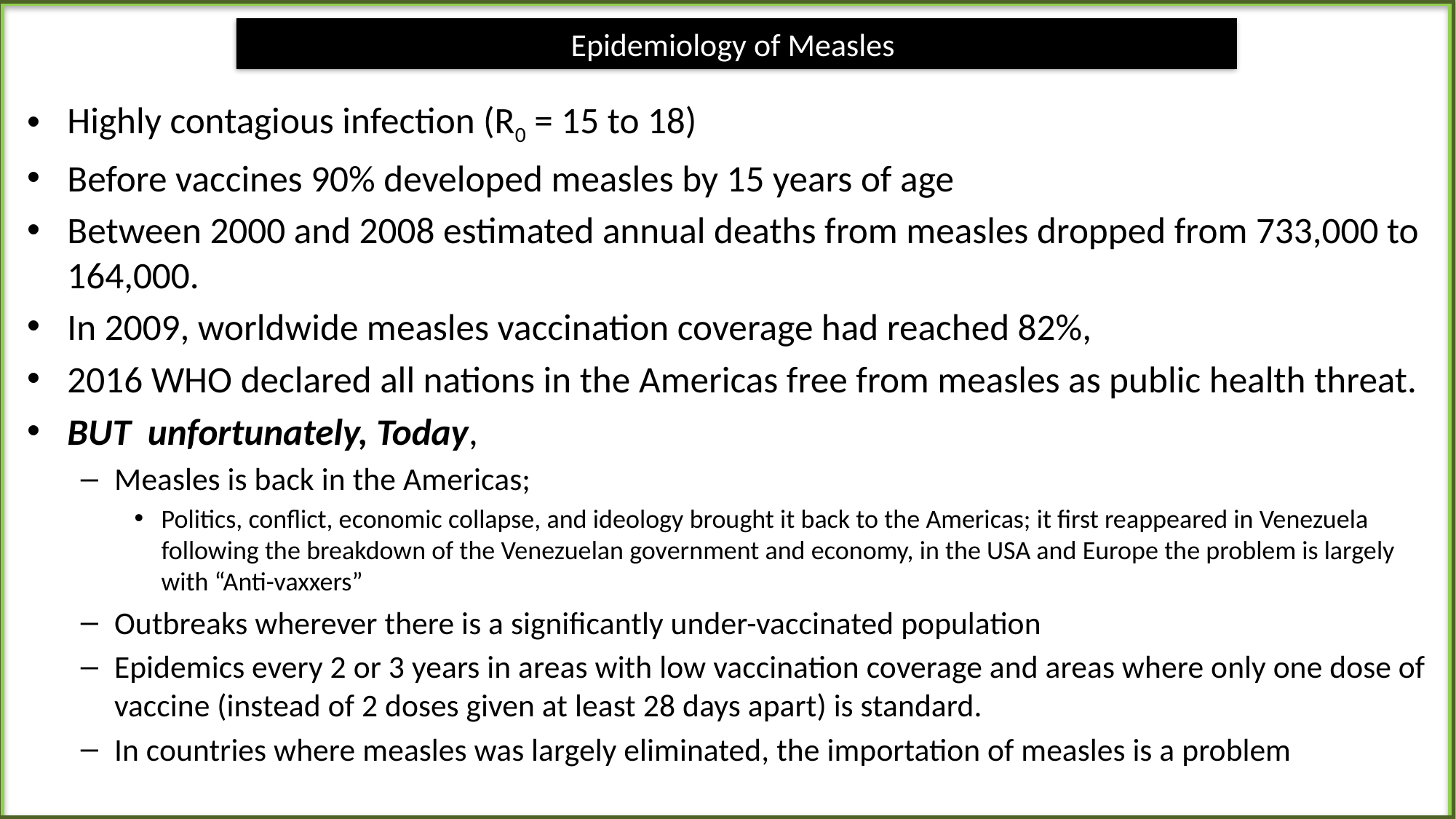

# Epidemiology of Measles
Highly contagious infection (R0 = 15 to 18)
Before vaccines 90% developed measles by 15 years of age
Between 2000 and 2008 estimated annual deaths from measles dropped from 733,000 to 164,000.
In 2009, worldwide measles vaccination coverage had reached 82%,
2016 WHO declared all nations in the Americas free from measles as public health threat.
BUT  unfortunately, Today,
Measles is back in the Americas;
Politics, conflict, economic collapse, and ideology brought it back to the Americas; it first reappeared in Venezuela following the breakdown of the Venezuelan government and economy, in the USA and Europe the problem is largely with “Anti-vaxxers”
Outbreaks wherever there is a significantly under-vaccinated population
Epidemics every 2 or 3 years in areas with low vaccination coverage and areas where only one dose of vaccine (instead of 2 doses given at least 28 days apart) is standard.
In countries where measles was largely eliminated, the importation of measles is a problem
Aileen M Marty MD, FCAP; Aileen.Marty@FIU.edu